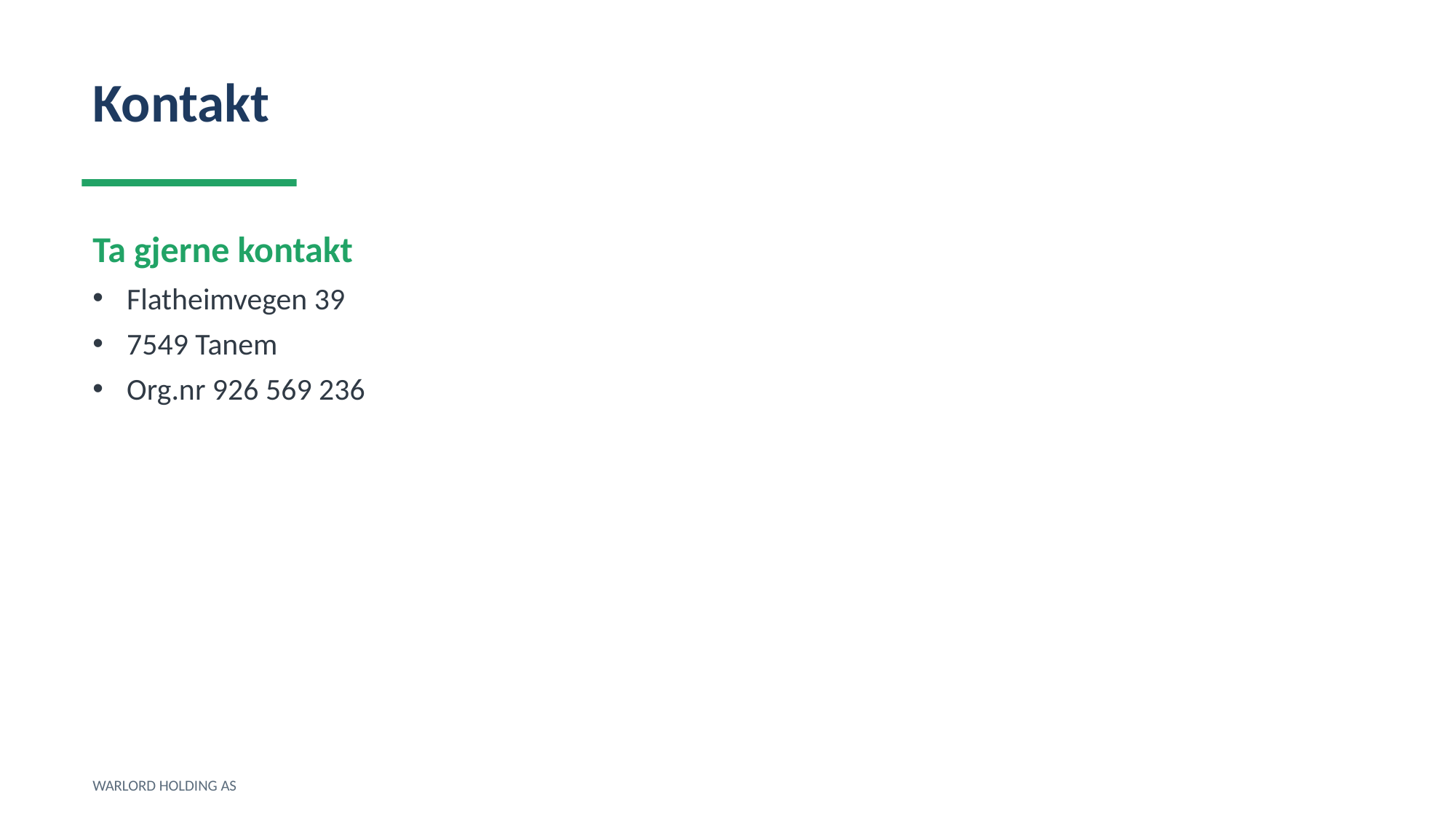

Kontakt

Ta gjerne kontakt
Flatheimvegen 39
7549 Tanem
Org.nr 926 569 236
WARLORD HOLDING AS